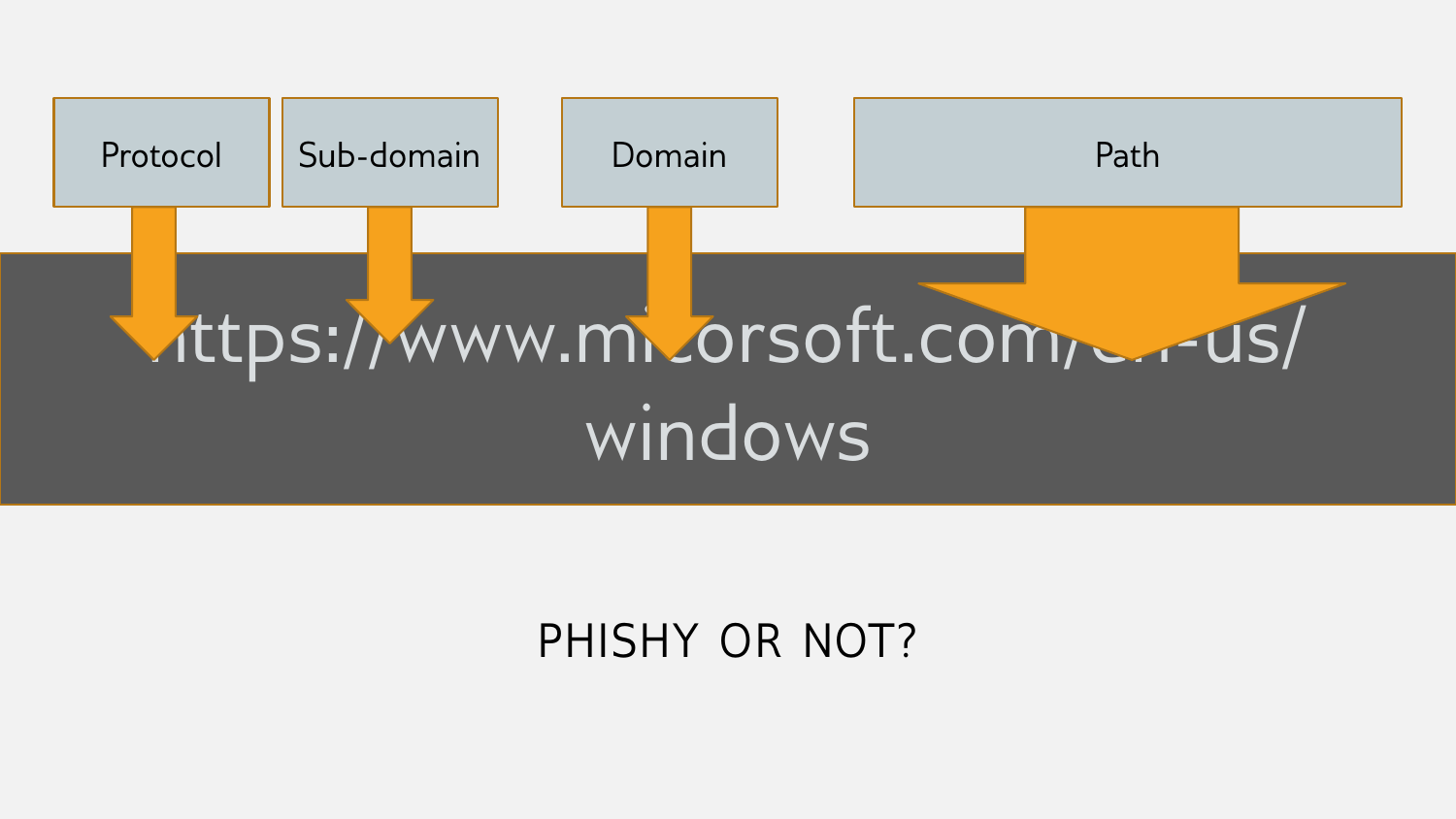

Path

Sub-domain

Domain

Protocol

https://www.micorsoft.com/en-us/windows
# Phishy or not?